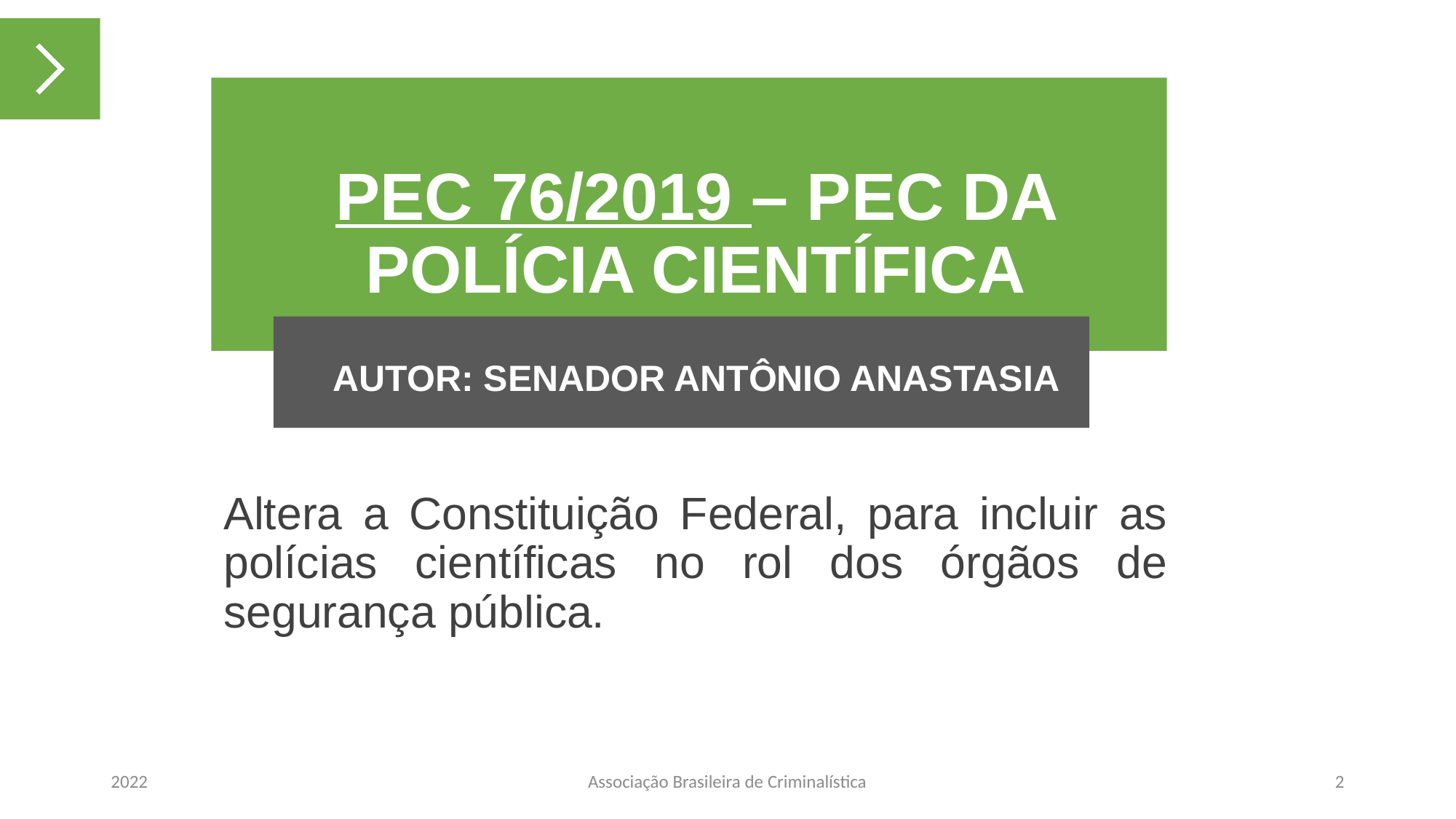

# PEC 76/2019 – PEC DA POLÍCIA CIENTÍFICA AUTOR: SENADOR ANTÔNIO ANASTASIA

Altera a Constituição Federal, para incluir as polícias científicas no rol dos órgãos de segurança pública.
2022
Associação Brasileira de Criminalística
2